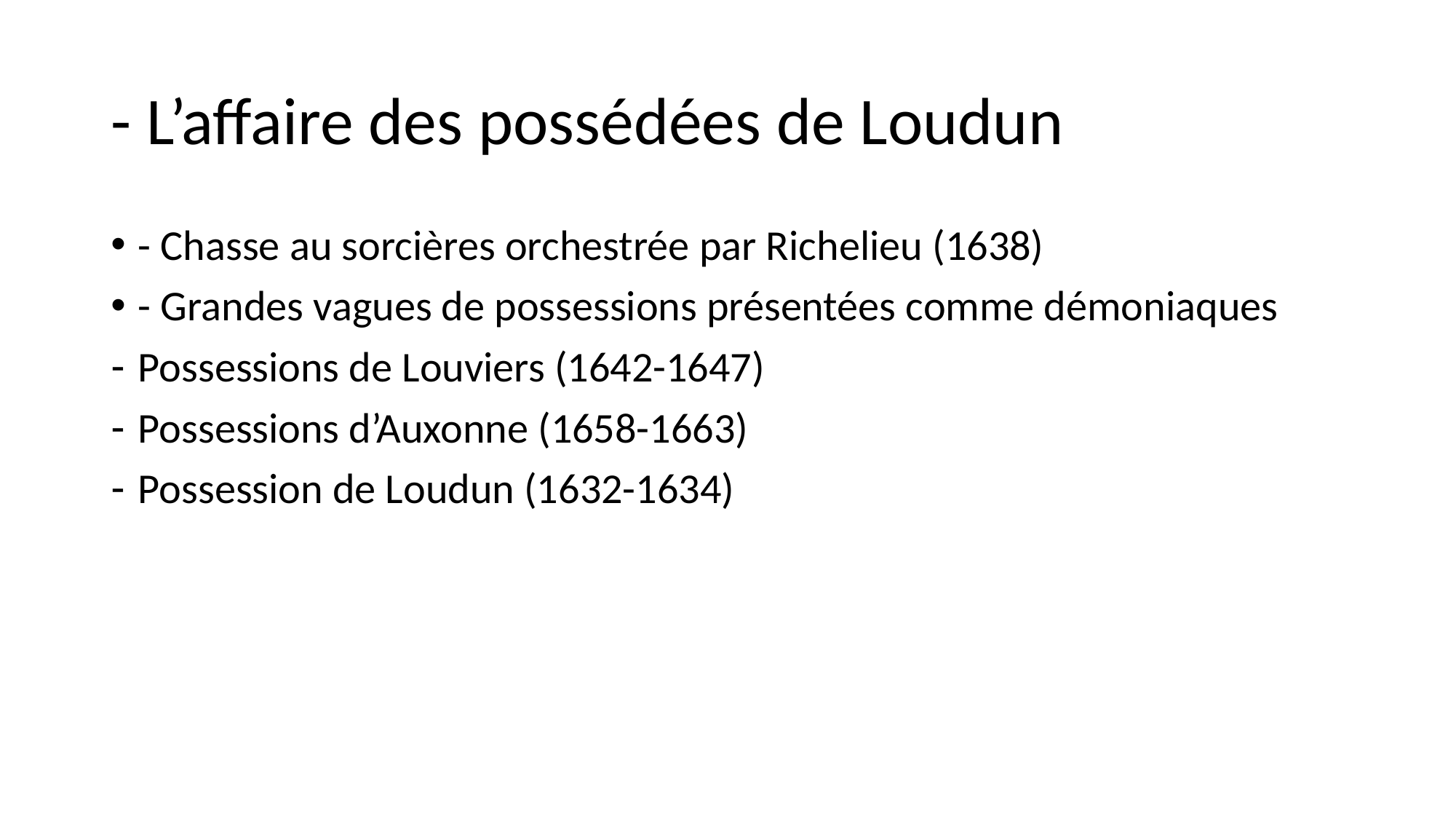

# - L’affaire des possédées de Loudun
- Chasse au sorcières orchestrée par Richelieu (1638)
- Grandes vagues de possessions présentées comme démoniaques
Possessions de Louviers (1642-1647)
Possessions d’Auxonne (1658-1663)
Possession de Loudun (1632-1634)